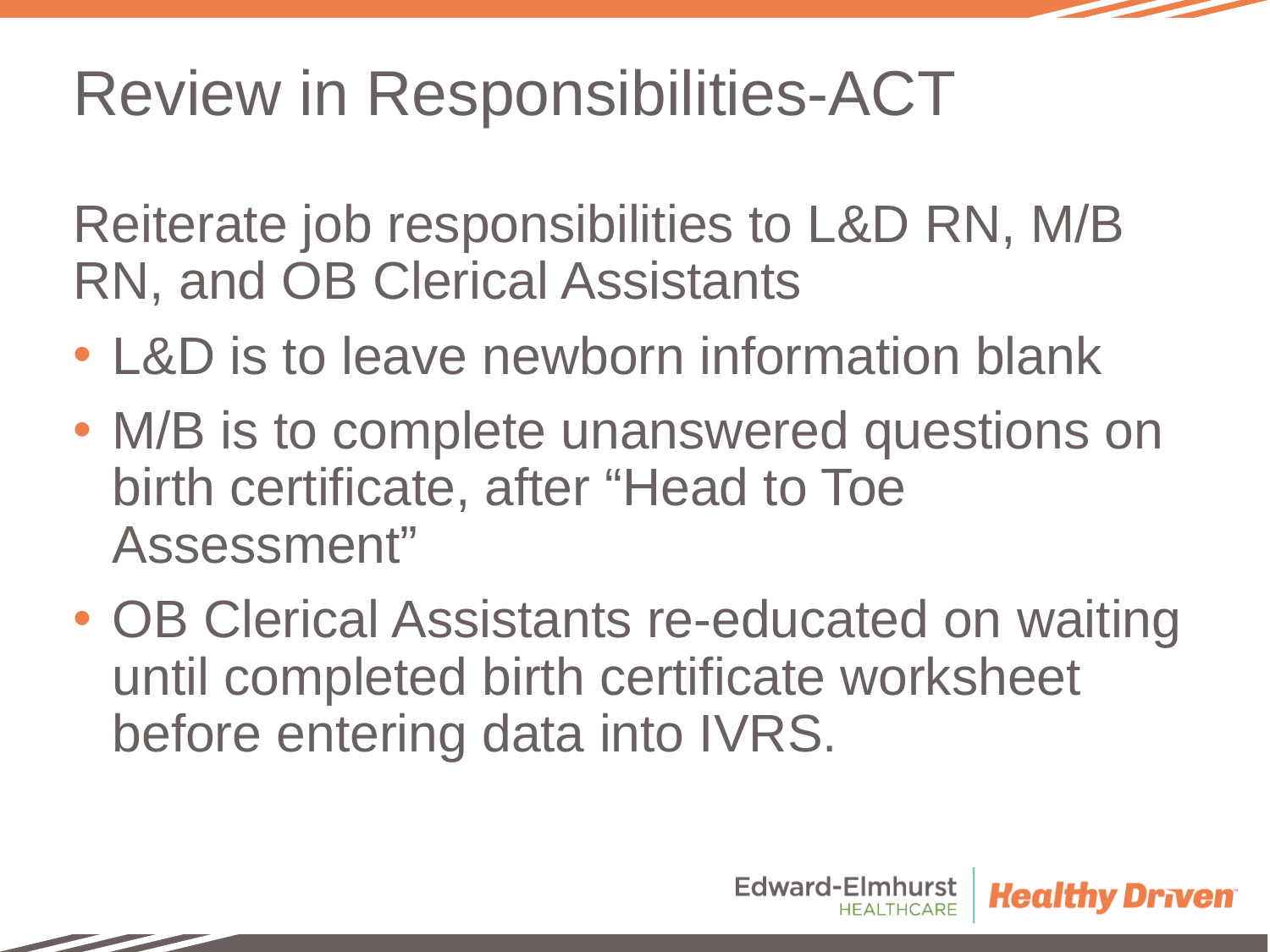

# Review in Responsibilities-ACT
Reiterate job responsibilities to L&D RN, M/B RN, and OB Clerical Assistants
L&D is to leave newborn information blank
M/B is to complete unanswered questions on birth certificate, after “Head to Toe Assessment”
OB Clerical Assistants re-educated on waiting until completed birth certificate worksheet before entering data into IVRS.